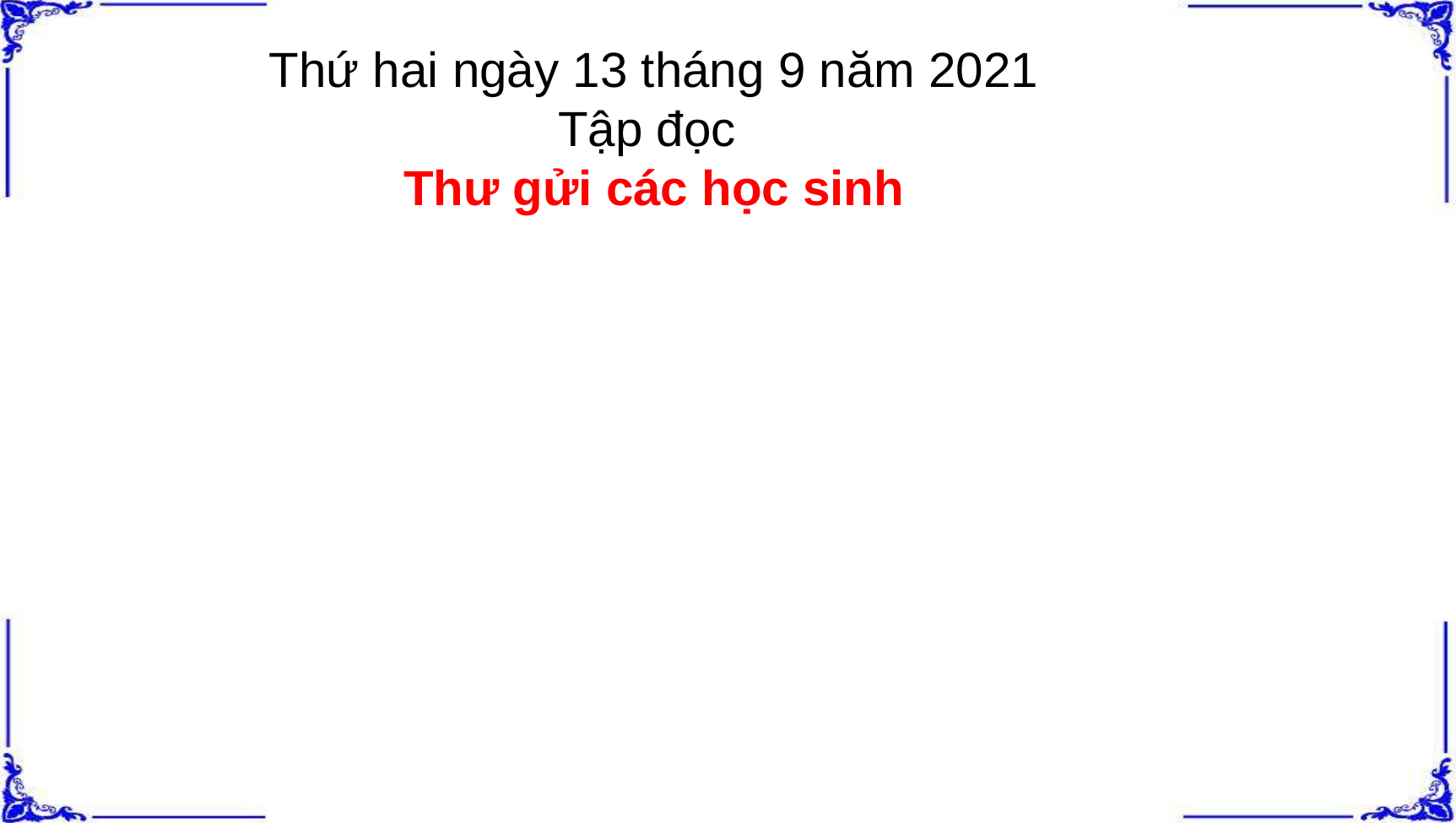

Thứ hai ngày 13 tháng 9 năm 2021
Tập đọc
Thư gửi các học sinh